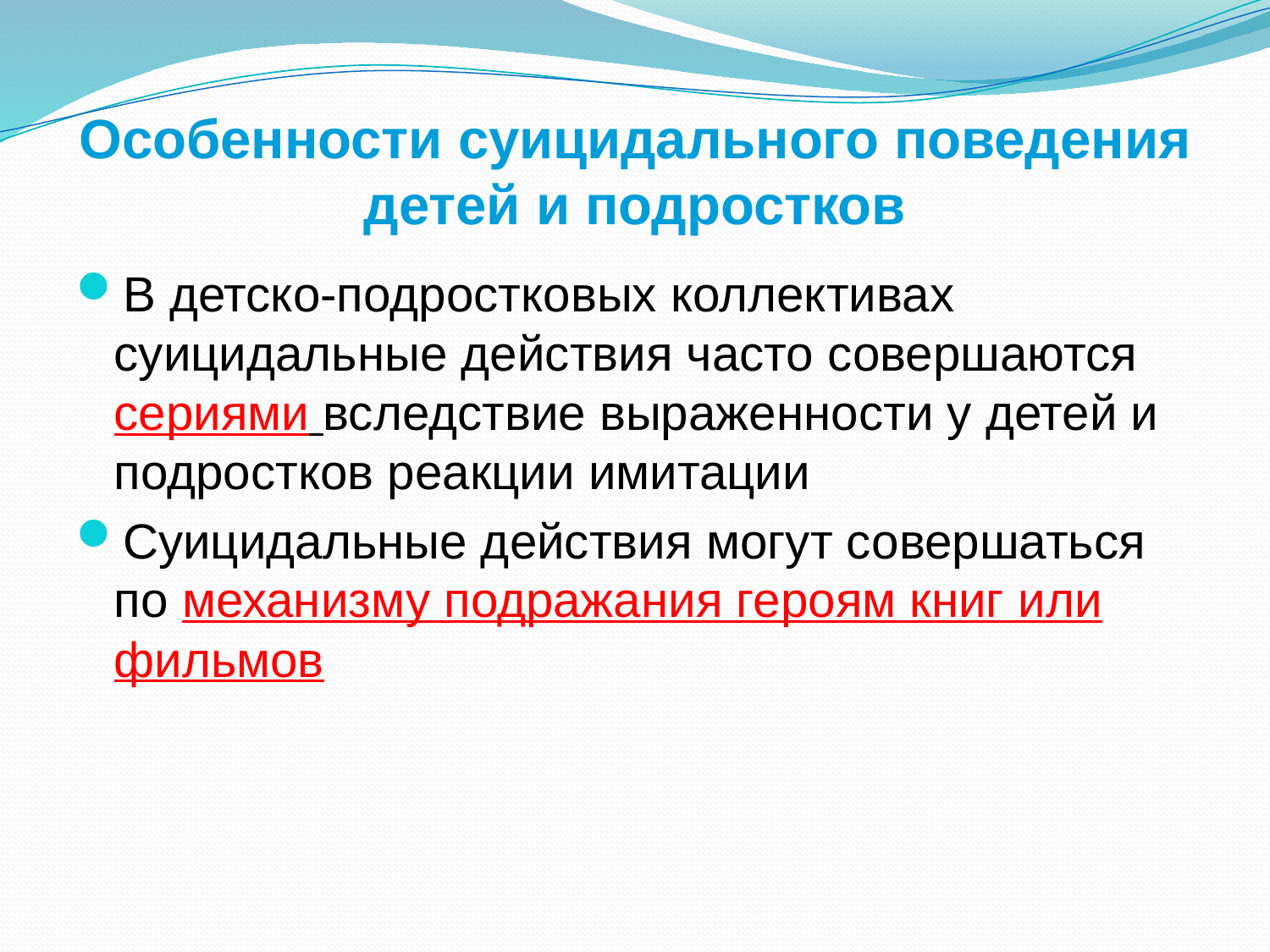

# Особенности суицидального поведения детей и подростков
В детско-подростковых коллективах суицидальные действия часто совершаются сериями вследствие выраженности у детей и подростков реакции имитации
Суицидальные действия могут совершаться по механизму подражания героям книг или фильмов